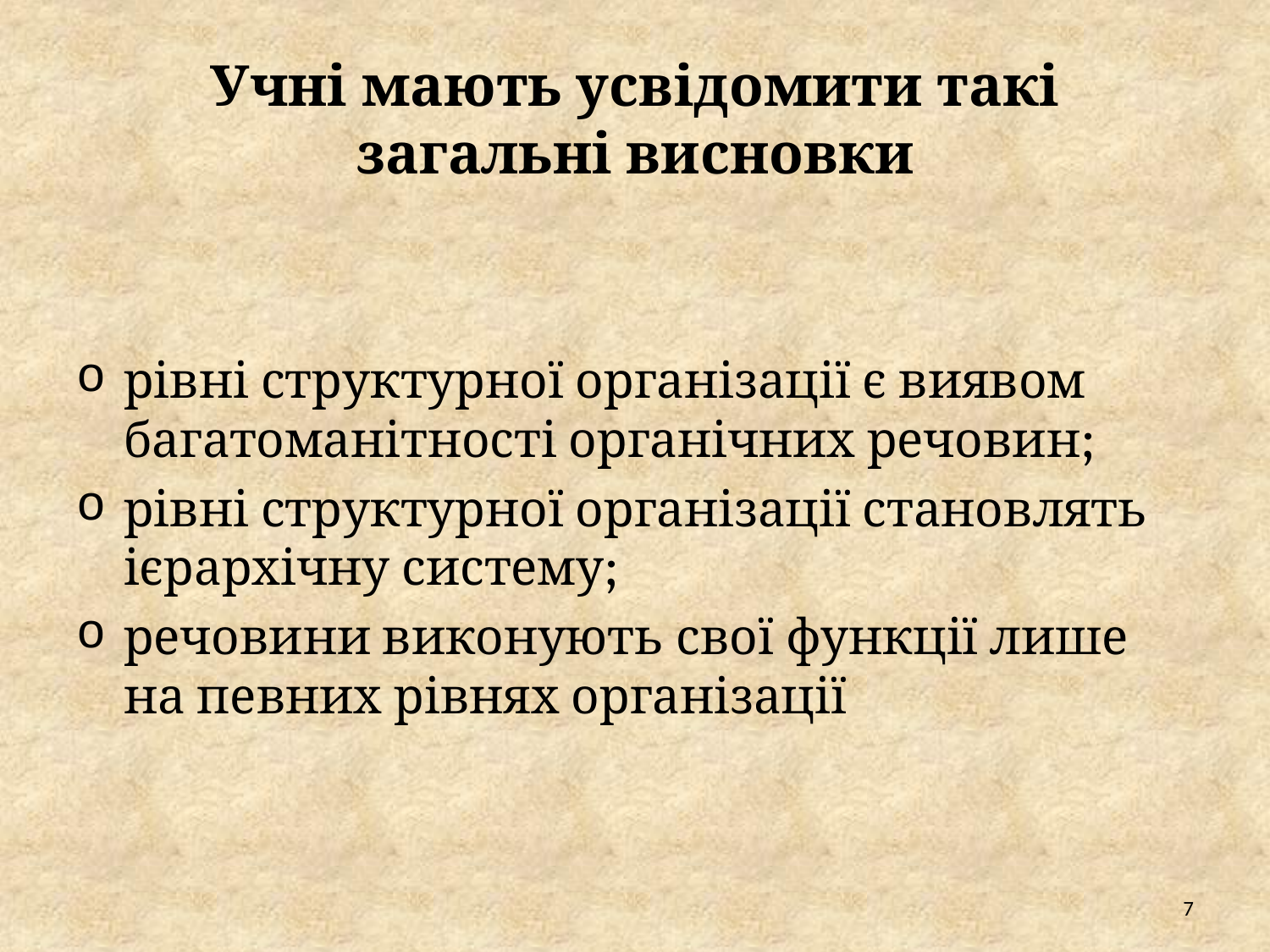

# Учні мають усвідомити такі загальні висновки
рівні структурної організації є виявом багатоманітності органічних речовин;
рівні структурної організації становлять ієрархічну систему;
речовини виконують свої функції лише на певних рівнях організації
7